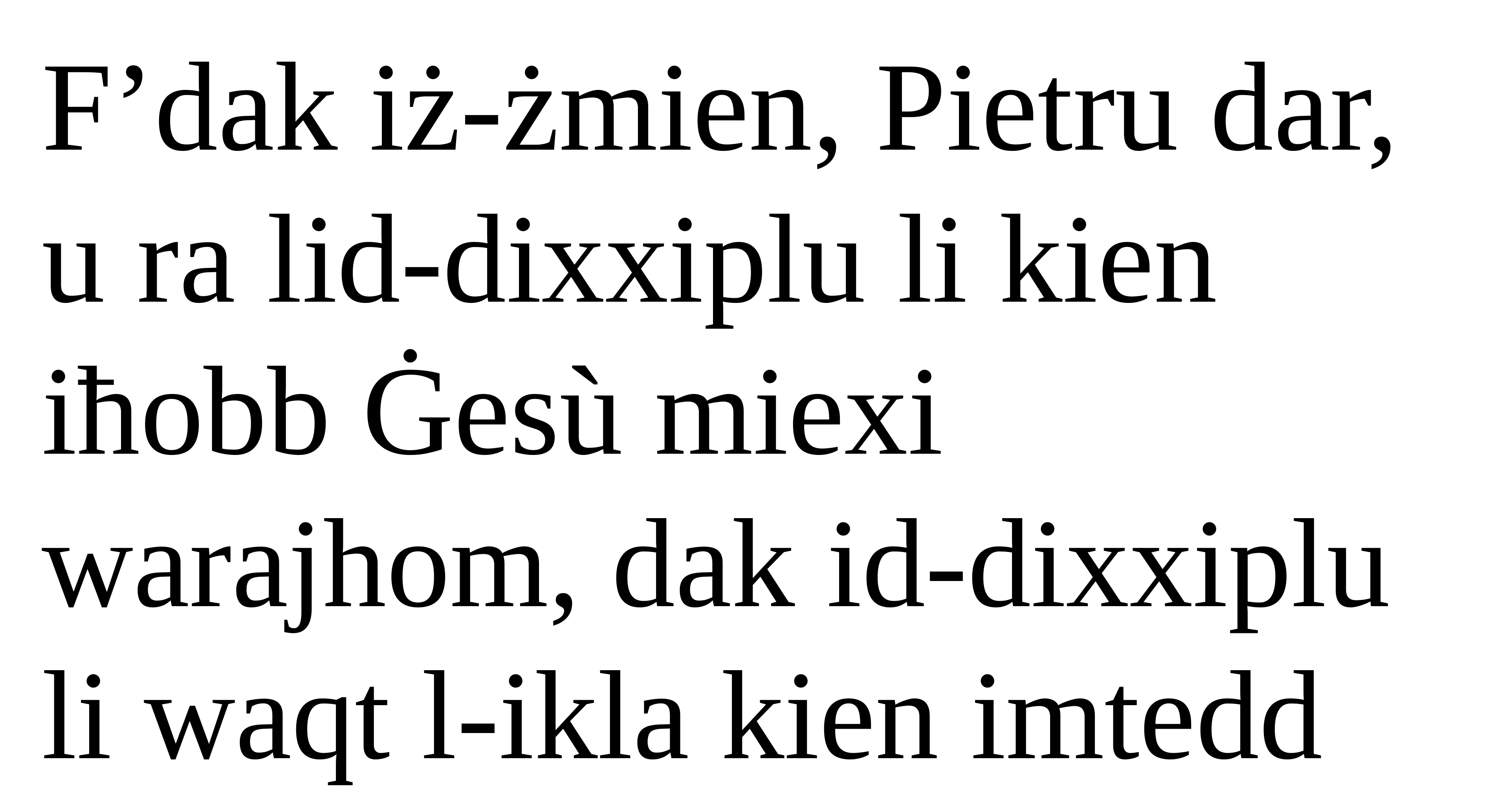

F’dak iż-żmien, Pietru dar, u ra lid-dixxiplu li kien iħobb Ġesù miexi warajhom, dak id-dixxiplu li waqt l-ikla kien imtedd